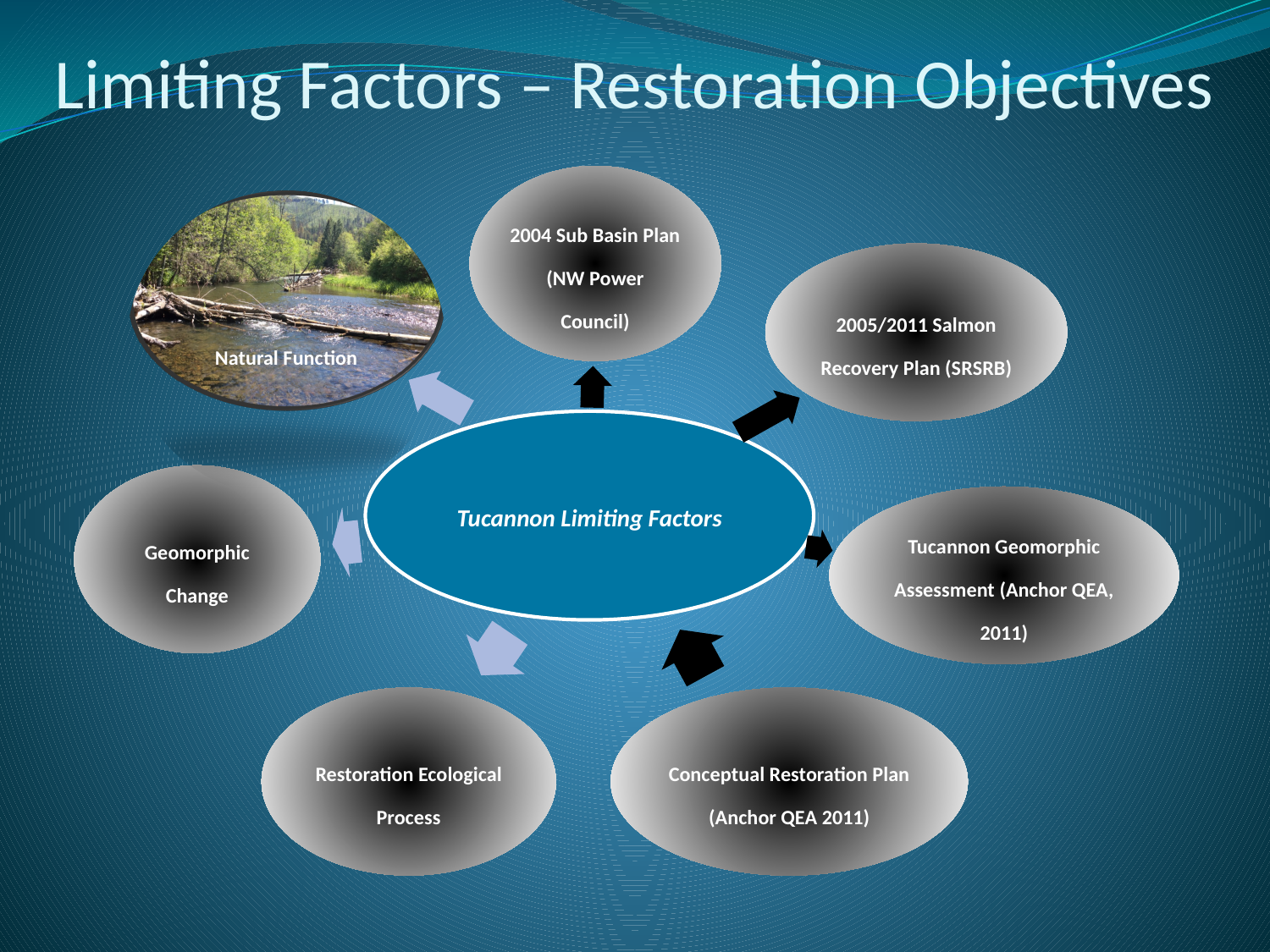

Limiting Factors – Restoration Objectives
Tucannon Limiting Factors

2004 Sub Basin Plan (NW Power Council)

2005/2011 Salmon Recovery Plan (SRSRB)

Tucannon Geomorphic Assessment (Anchor QEA, 2011)

Conceptual Restoration Plan (Anchor QEA 2011)

Restoration Ecological Process

Geomorphic Change

Natural Function